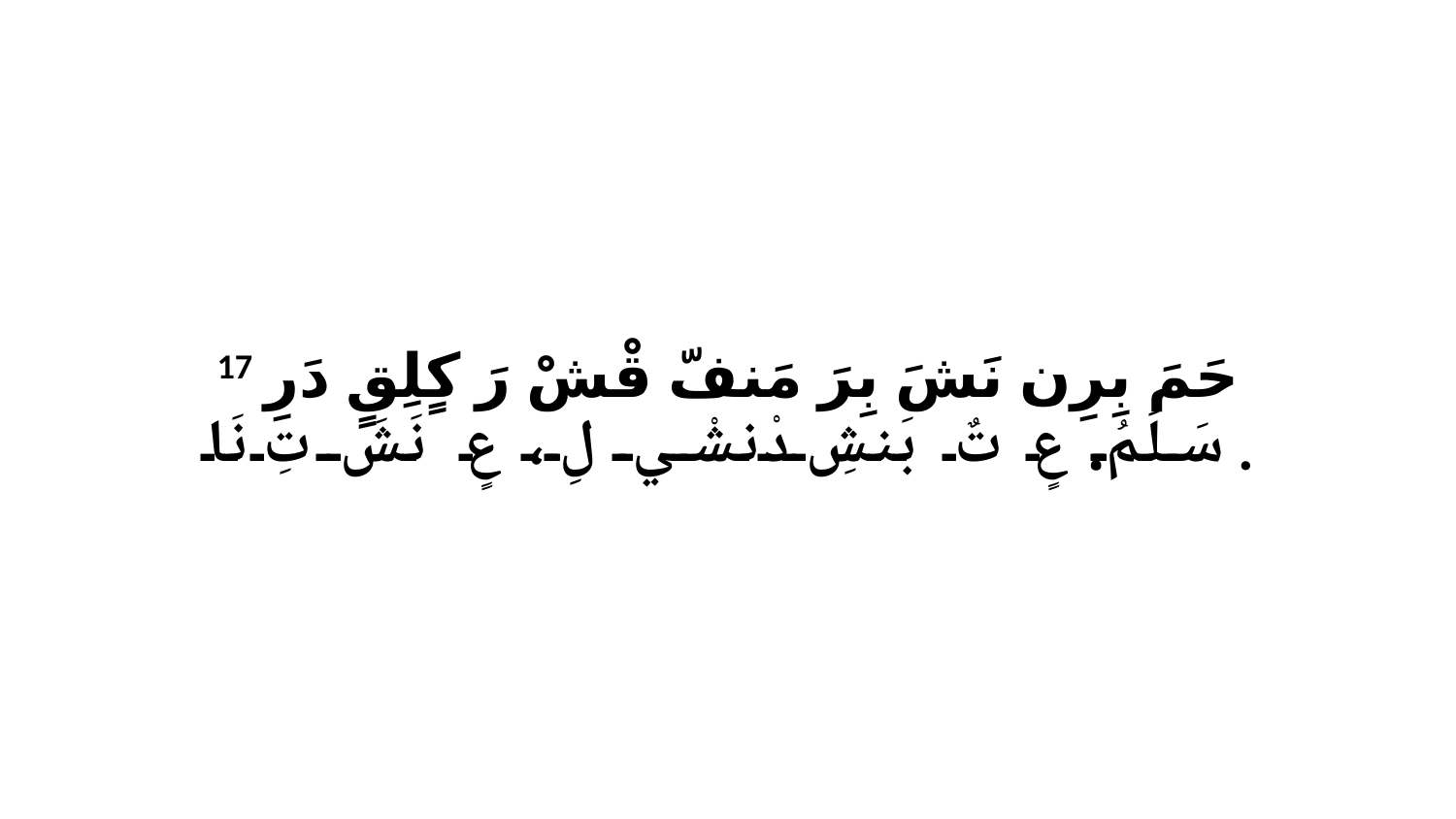

17 حَمَ بِرِن نَشَ بِرَ مَنفّ قْشْ رَ كٍلِقٍ دَرِ سَلَمُ. عٍ تٌ بَنشِ دْنشْي لِ، عٍ نَشَ تِ نَا.